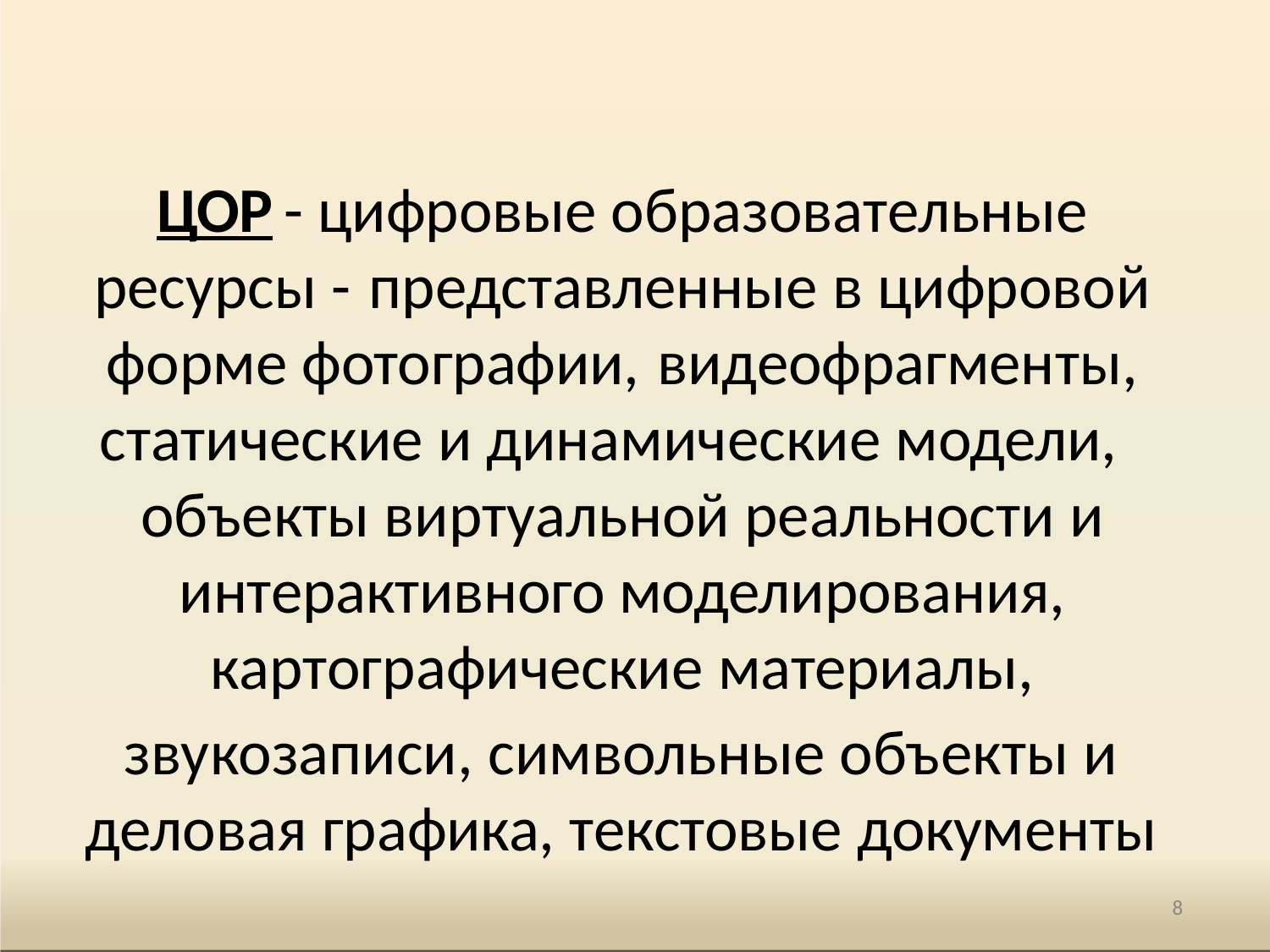

ЦОР	- цифровые образовательные ресурсы - представленные в цифровой форме фотографии, видеофрагменты, статические и динамические модели,   объекты виртуальной реальности и интерактивного моделирования, картографические материалы,
звукозаписи, символьные объекты и деловая графика, текстовые документы
8